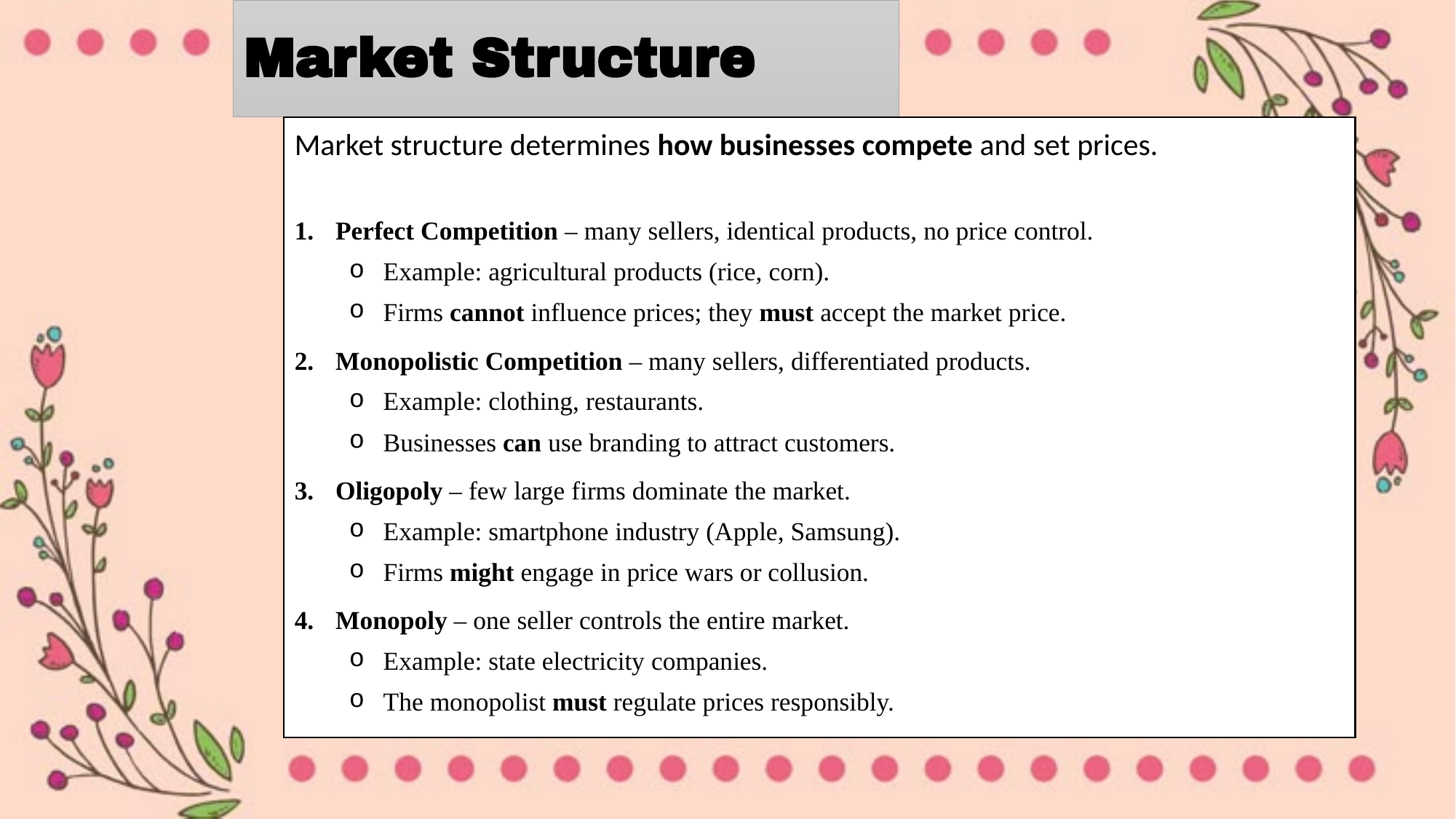

# Market Structure
Market structure determines how businesses compete and set prices.

Perfect Competition – many sellers, identical products, no price control.
Example: agricultural products (rice, corn).
Firms cannot influence prices; they must accept the market price.
Monopolistic Competition – many sellers, differentiated products.
Example: clothing, restaurants.
Businesses can use branding to attract customers.
Oligopoly – few large firms dominate the market.
Example: smartphone industry (Apple, Samsung).
Firms might engage in price wars or collusion.
Monopoly – one seller controls the entire market.
Example: state electricity companies.
The monopolist must regulate prices responsibly.